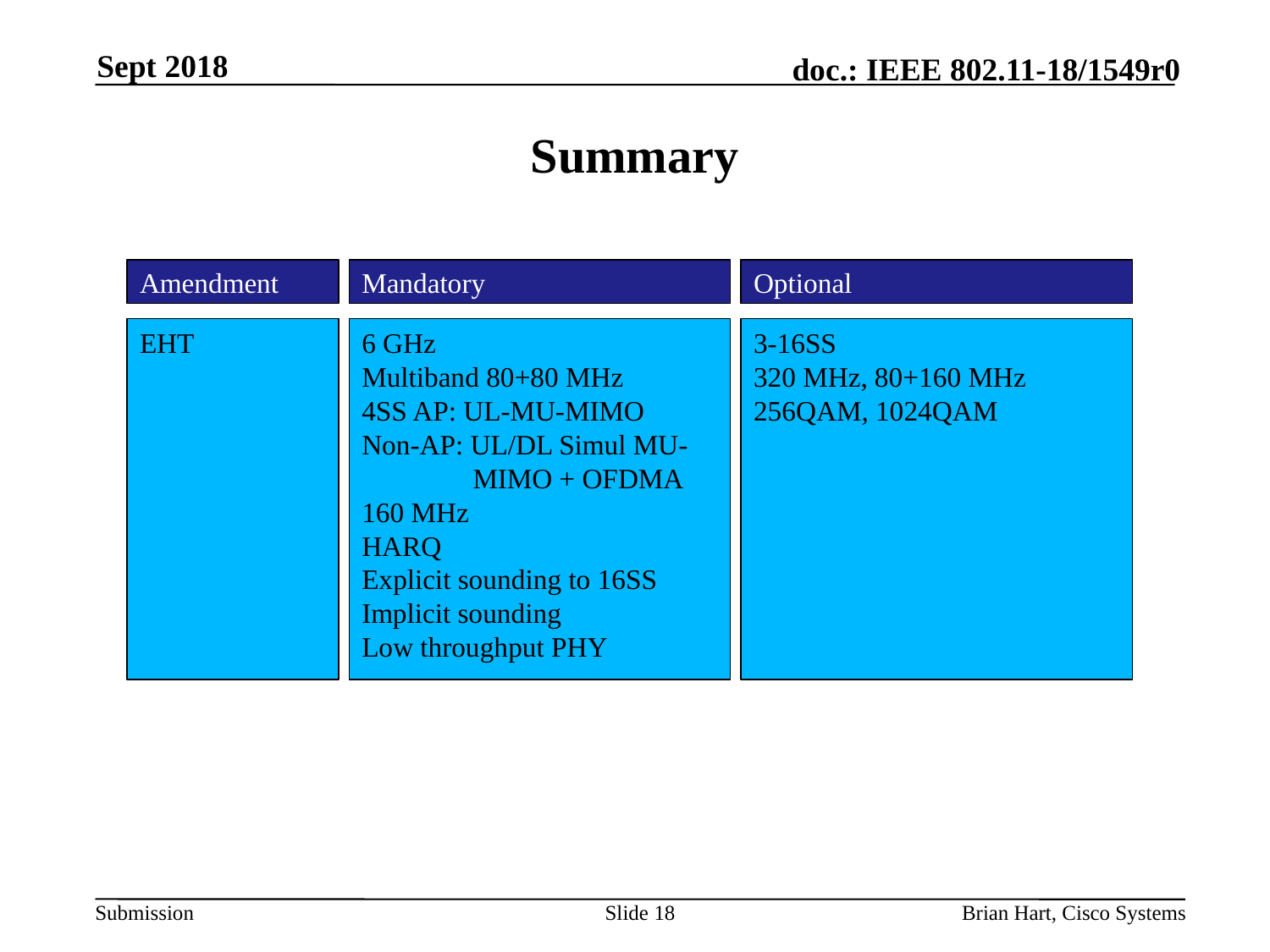

Sept 2018
# Summary
Amendment
Mandatory
Optional
EHT
6 GHz
Multiband 80+80 MHz
4SS AP: UL-MU-MIMO
Non-AP: UL/DL Simul MU-MIMO + OFDMA
160 MHz
HARQ
Explicit sounding to 16SS Implicit sounding
Low throughput PHY

3-16SS
320 MHz, 80+160 MHz
256QAM, 1024QAM
Slide 18
Brian Hart, Cisco Systems